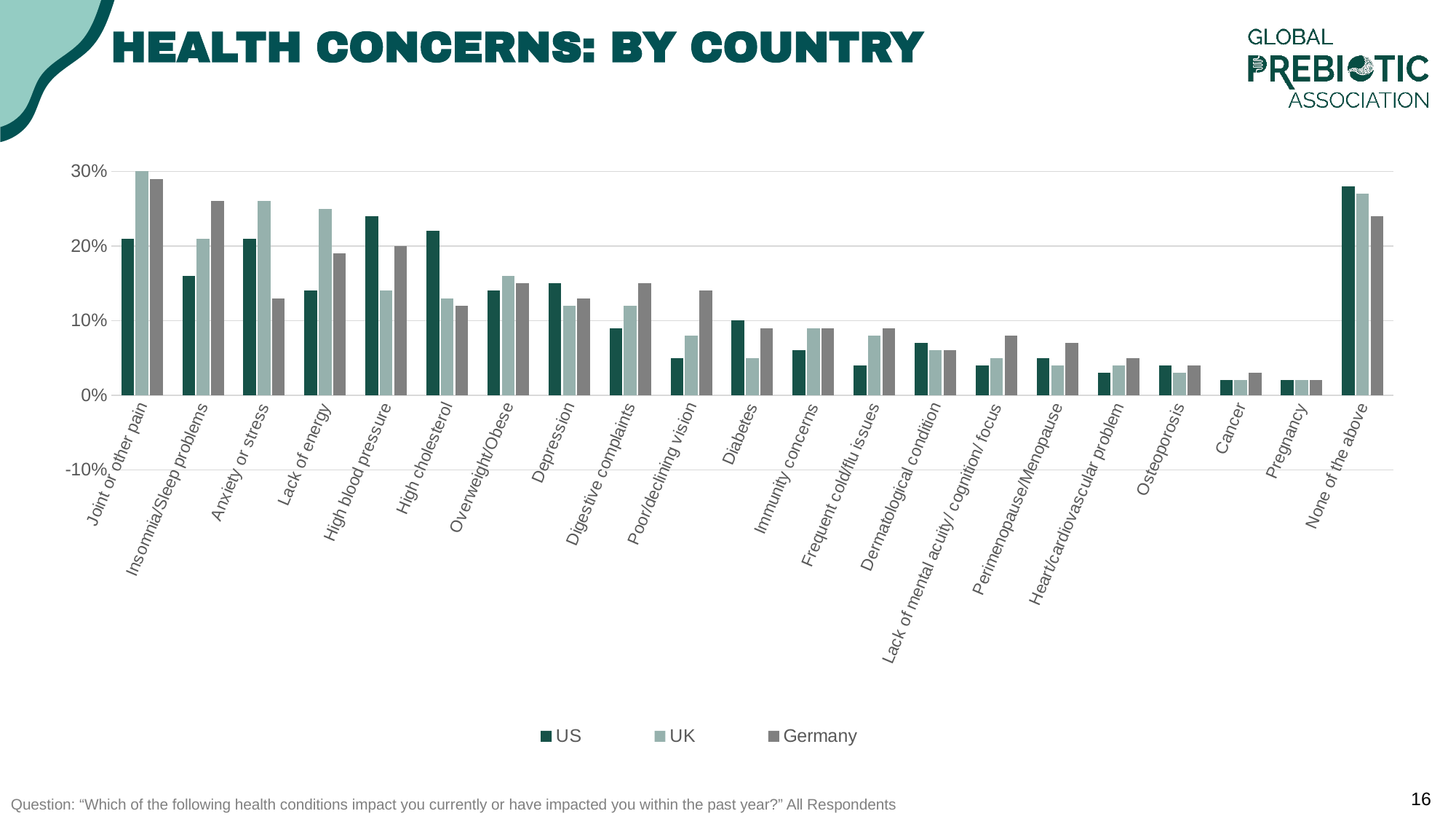

# Health Concerns: BY COUNTRY

### Chart

| Category | US | UK | Germany |
|---|---|---|---|
| Joint or other pain | 0.21 | 0.3 | 0.29 |
| Insomnia/Sleep problems | 0.16 | 0.21 | 0.26 |
| Anxiety or stress | 0.21 | 0.26 | 0.13 |
| Lack of energy | 0.14 | 0.25 | 0.19 |
| High blood pressure | 0.24 | 0.14 | 0.2 |
| High cholesterol | 0.22 | 0.13 | 0.12 |
| Overweight/Obese | 0.14 | 0.16 | 0.15 |
| Depression | 0.15 | 0.12 | 0.13 |
| Digestive complaints | 0.09 | 0.12 | 0.15 |
| Poor/declining vision | 0.05 | 0.08 | 0.14 |
| Diabetes | 0.1 | 0.05 | 0.09 |
| Immunity concerns | 0.06 | 0.09 | 0.09 |
| Frequent cold/flu issues | 0.04 | 0.08 | 0.09 |
| Dermatological condition | 0.07 | 0.06 | 0.06 |
| Lack of mental acuity/ cognition/ focus | 0.04 | 0.05 | 0.08 |
| Perimenopause/Menopause | 0.05 | 0.04 | 0.07 |
| Heart/cardiovascular problem | 0.03 | 0.04 | 0.05 |
| Osteoporosis | 0.04 | 0.03 | 0.04 |
| Cancer | 0.02 | 0.02 | 0.03 |
| Pregnancy | 0.02 | 0.02 | 0.02 |
| None of the above | 0.28 | 0.27 | 0.24 |

Question: “Which of the following health conditions impact you currently or have impacted you within the past year?” All Respondents